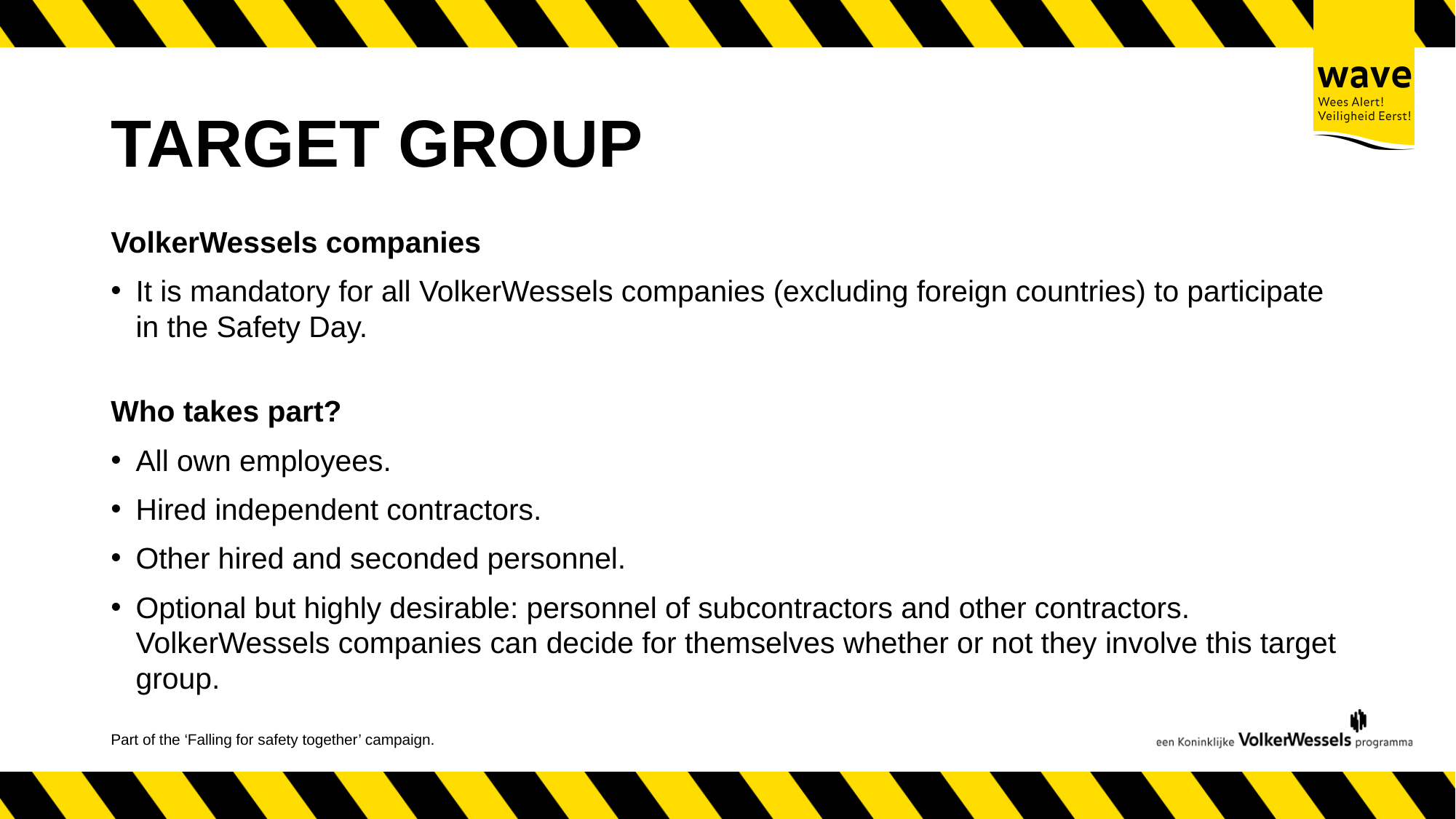

# TARGET GROUP
VolkerWessels companies
It is mandatory for all VolkerWessels companies (excluding foreign countries) to participate in the Safety Day.
Who takes part?
All own employees.
Hired independent contractors.
Other hired and seconded personnel.
Optional but highly desirable: personnel of subcontractors and other contractors.
VolkerWessels companies can decide for themselves whether or not they involve this target group.

Part of the ‘Falling for safety together’ campaign.